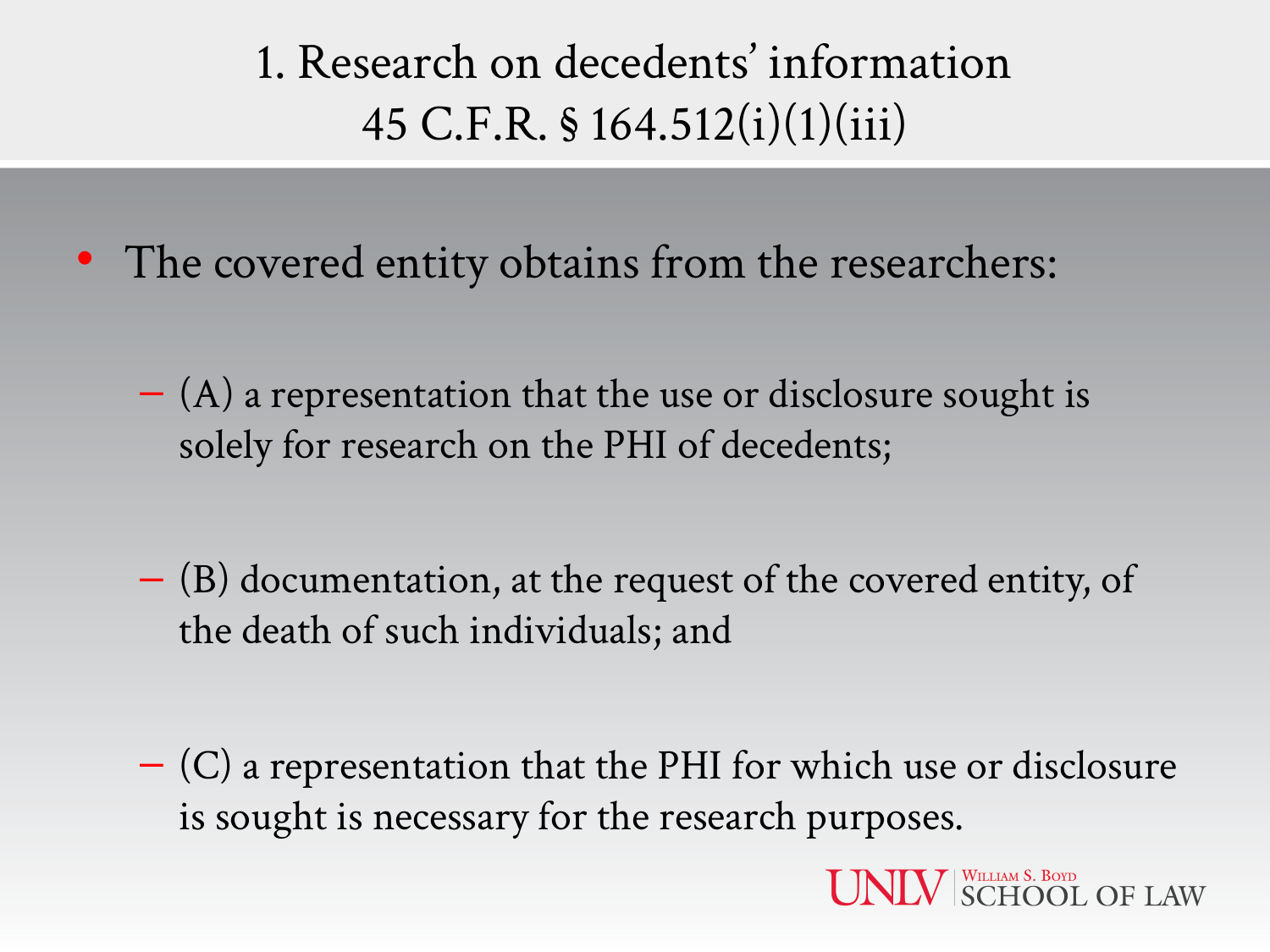

# 1. Research on decedents’ information 45 C.F.R. § 164.512(i)(1)(iii)
The covered entity obtains from the researchers:

(A) a representation that the use or disclosure sought is solely for research on the PHI of decedents;

(B) documentation, at the request of the covered entity, of the death of such individuals; and

(C) a representation that the PHI for which use or disclosure is sought is necessary for the research purposes.